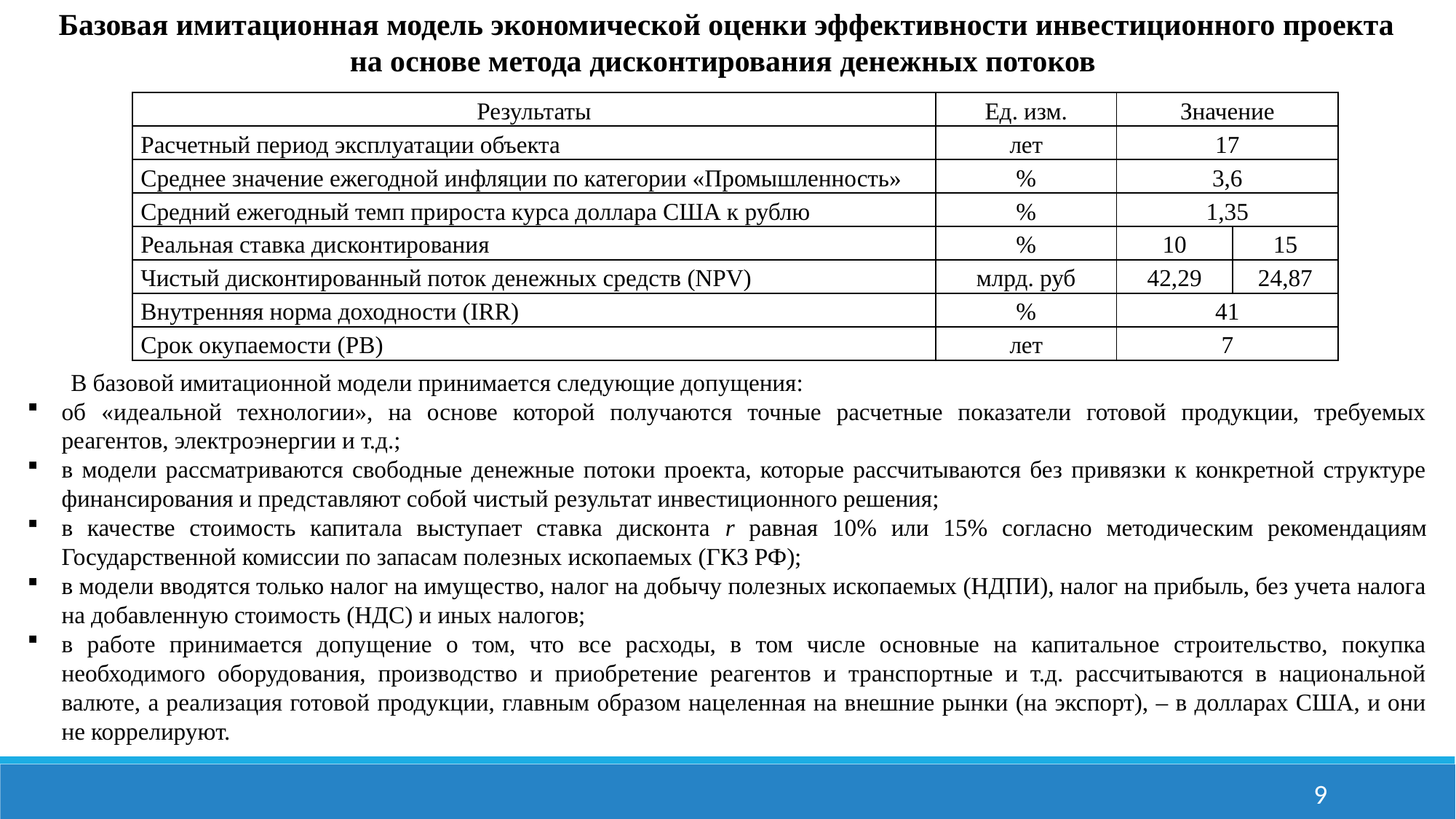

Базовая имитационная модель экономической оценки эффективности инвестиционного проекта на основе метода дисконтирования денежных потоков
| Результаты | Ед. изм. | Значение |  |
| --- | --- | --- | --- |
| Расчетный период эксплуатации объекта | лет | 17 |  |
| Среднее значение ежегодной инфляции по категории «Промышленность» | % | 3,6 |  |
| Средний ежегодный темп прироста курса доллара США к рублю | % | 1,35 |  |
| Реальная ставка дисконтирования | % | 10 | 15 |
| Чистый дисконтированный поток денежных средств (NPV) | млрд. руб | 42,29 | 24,87 |
| Внутренняя норма доходности (IRR) | % | 41 |  |
| Срок окупаемости (PB) | лет | 7 |  |
В базовой имитационной модели принимается следующие допущения:
об «идеальной технологии», на основе которой получаются точные расчетные показатели готовой продукции, требуемых реагентов, электроэнергии и т.д.;
в модели рассматриваются свободные денежные потоки проекта, которые рассчитываются без привязки к конкретной структуре финансирования и представляют собой чистый результат инвестиционного решения;
в качестве стоимость капитала выступает ставка дисконта r равная 10% или 15% согласно методическим рекомендациям Государственной комиссии по запасам полезных ископаемых (ГКЗ РФ);
в модели вводятся только налог на имущество, налог на добычу полезных ископаемых (НДПИ), налог на прибыль, без учета налога на добавленную стоимость (НДС) и иных налогов;
в работе принимается допущение о том, что все расходы, в том числе основные на капитальное строительство, покупка необходимого оборудования, производство и приобретение реагентов и транспортные и т.д. рассчитываются в национальной валюте, а реализация готовой продукции, главным образом нацеленная на внешние рынки (на экспорт), – в долларах США, и они не коррелируют.
9